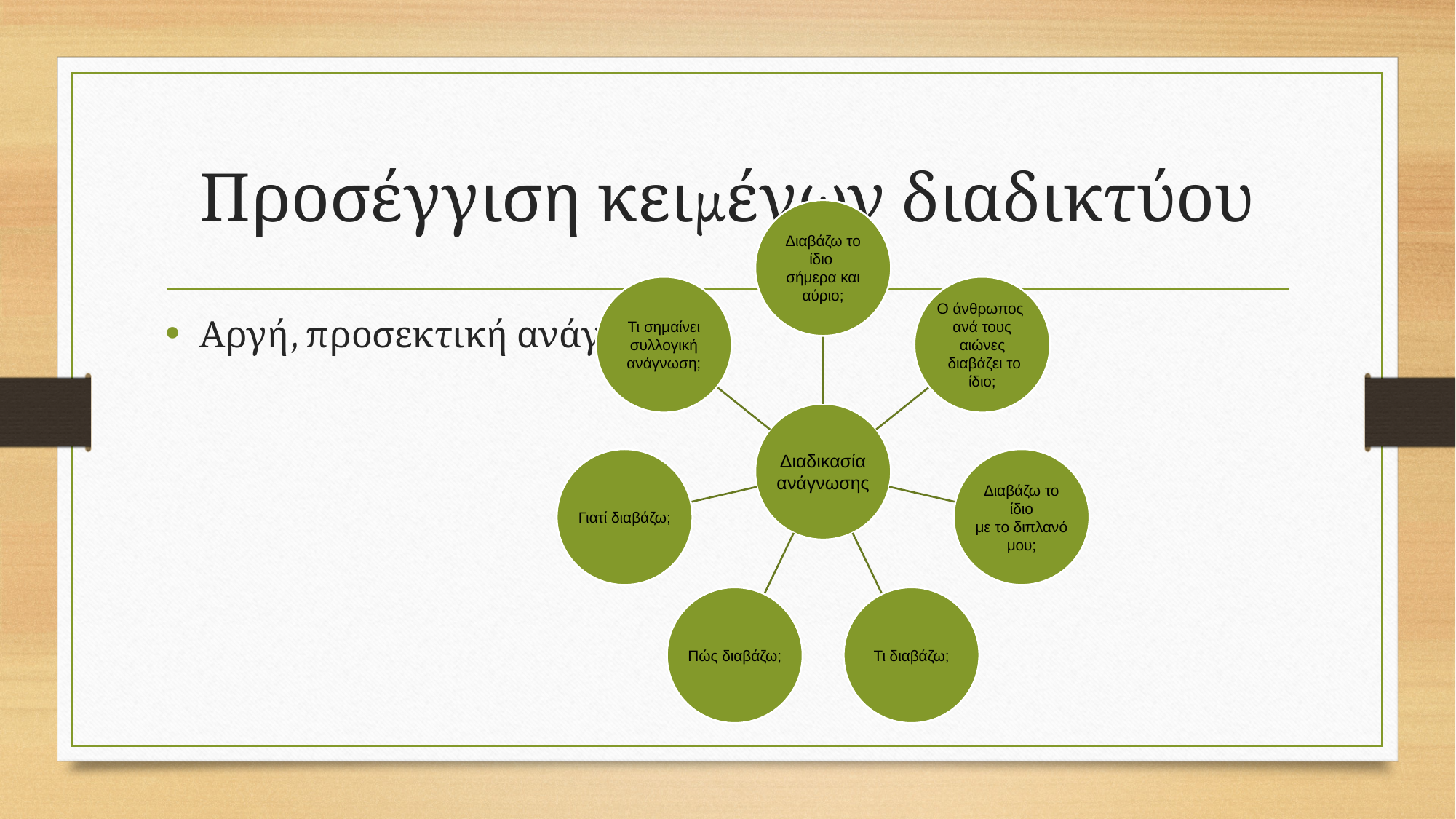

# Προσέγγιση κειμένων διαδικτύου
Διαδικασία ανάγνωσης

Διαβάζω το ίδιο
σήμερα και αύριο;

Ο άνθρωπος
ανά τους αιώνες
 διαβάζει το ίδιο;

Διαβάζω το ίδιο
με το διπλανό μου;

Τι διαβάζω;

Πώς διαβάζω;

Γιατί διαβάζω;

Τι σημαίνει
συλλογική
ανάγνωση;
Αργή, προσεκτική ανάγνωση